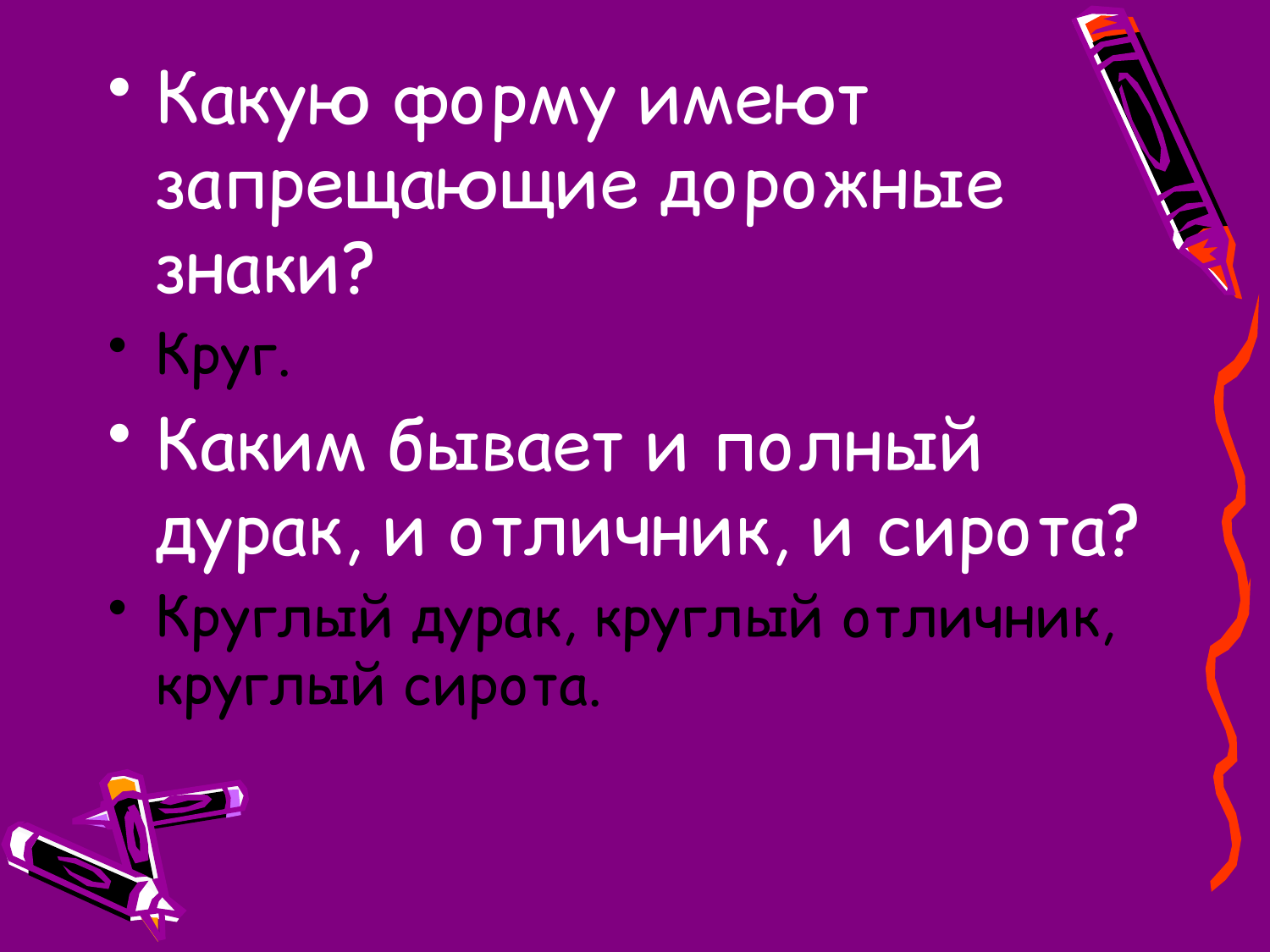

Какую форму имеют запрещающие дорожные знаки?
Круг.
Каким бывает и полный дурак, и отличник, и сирота?
Круглый дурак, круглый отличник, круглый сирота.